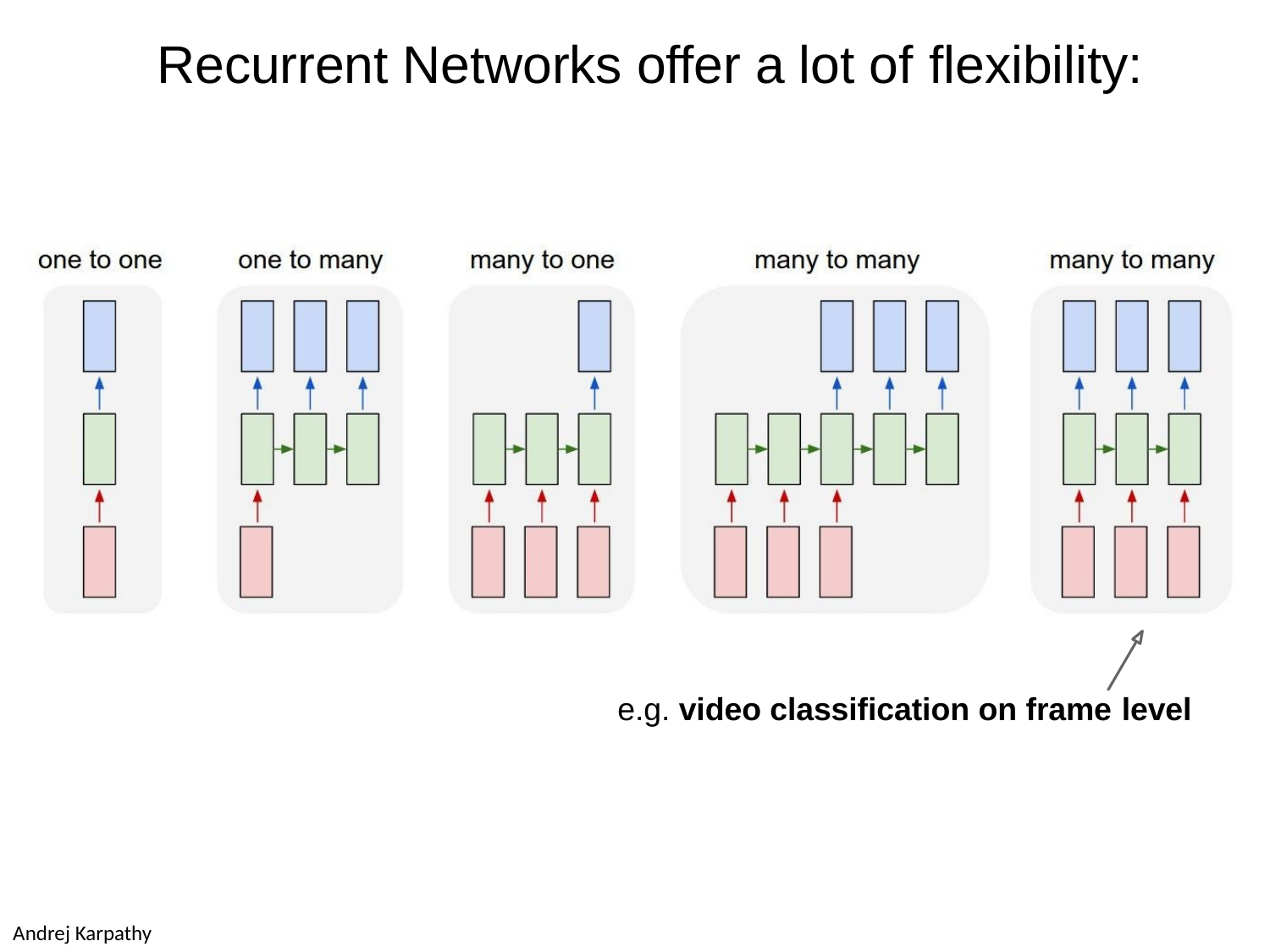

# Recurrent Networks offer a lot of flexibility:

e.g. video classification on frame level
11
Andrej Karpathy